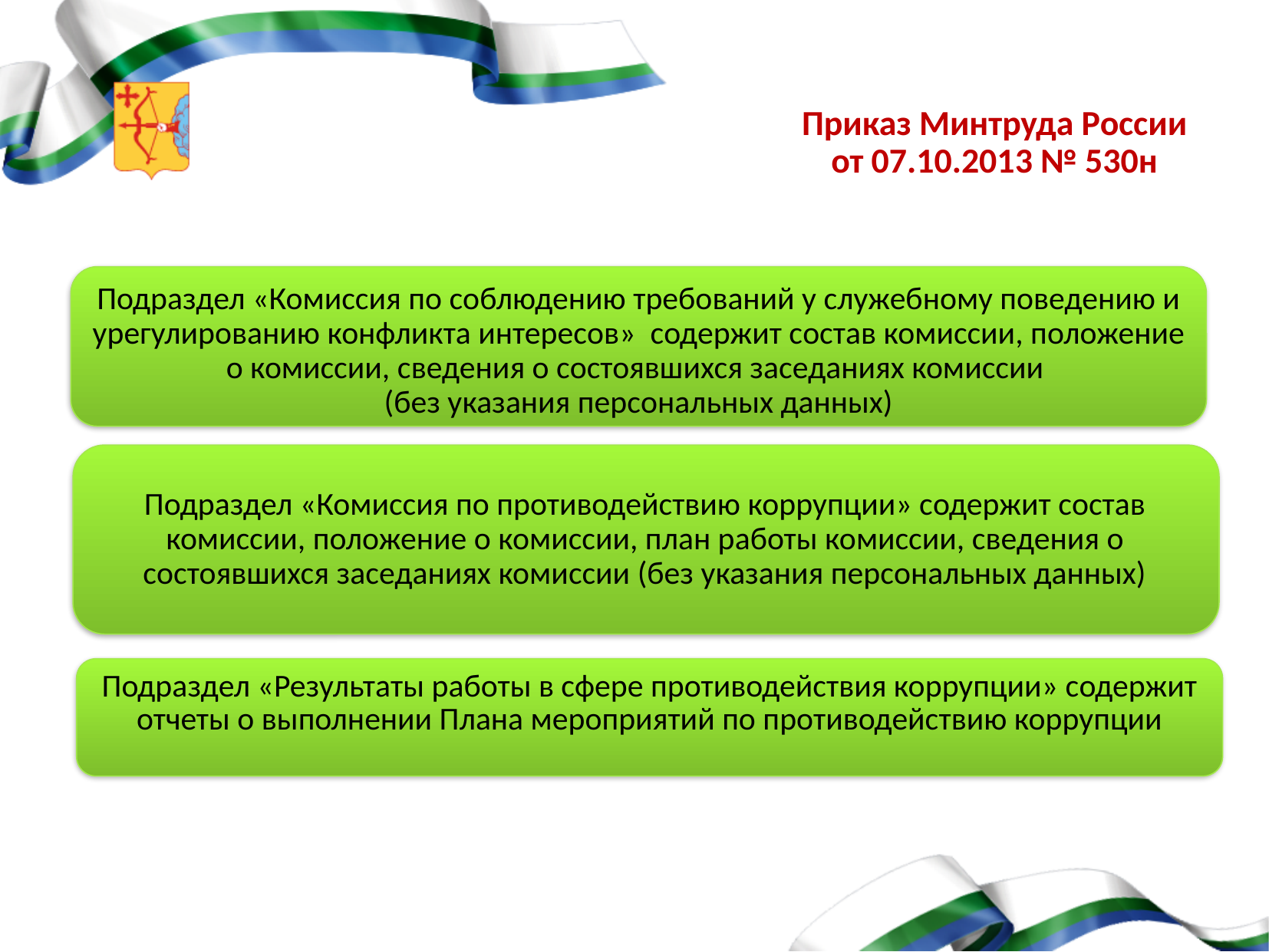

# Приказ Минтруда России от 07.10.2013 № 530н

Подраздел «Комиссия по соблюдению требований у служебному поведению и урегулированию конфликта интересов»  содержит состав комиссии, положение о комиссии, сведения о состоявшихся заседаниях комиссии
(без указания персональных данных)

Подраздел «Комиссия по противодействию коррупции» содержит состав комиссии, положение о комиссии, план работы комиссии, сведения о состоявшихся заседаниях комиссии (без указания персональных данных)
Подраздел «Результаты работы в сфере противодействия коррупции» содержит отчеты о выполнении Плана мероприятий по противодействию коррупции